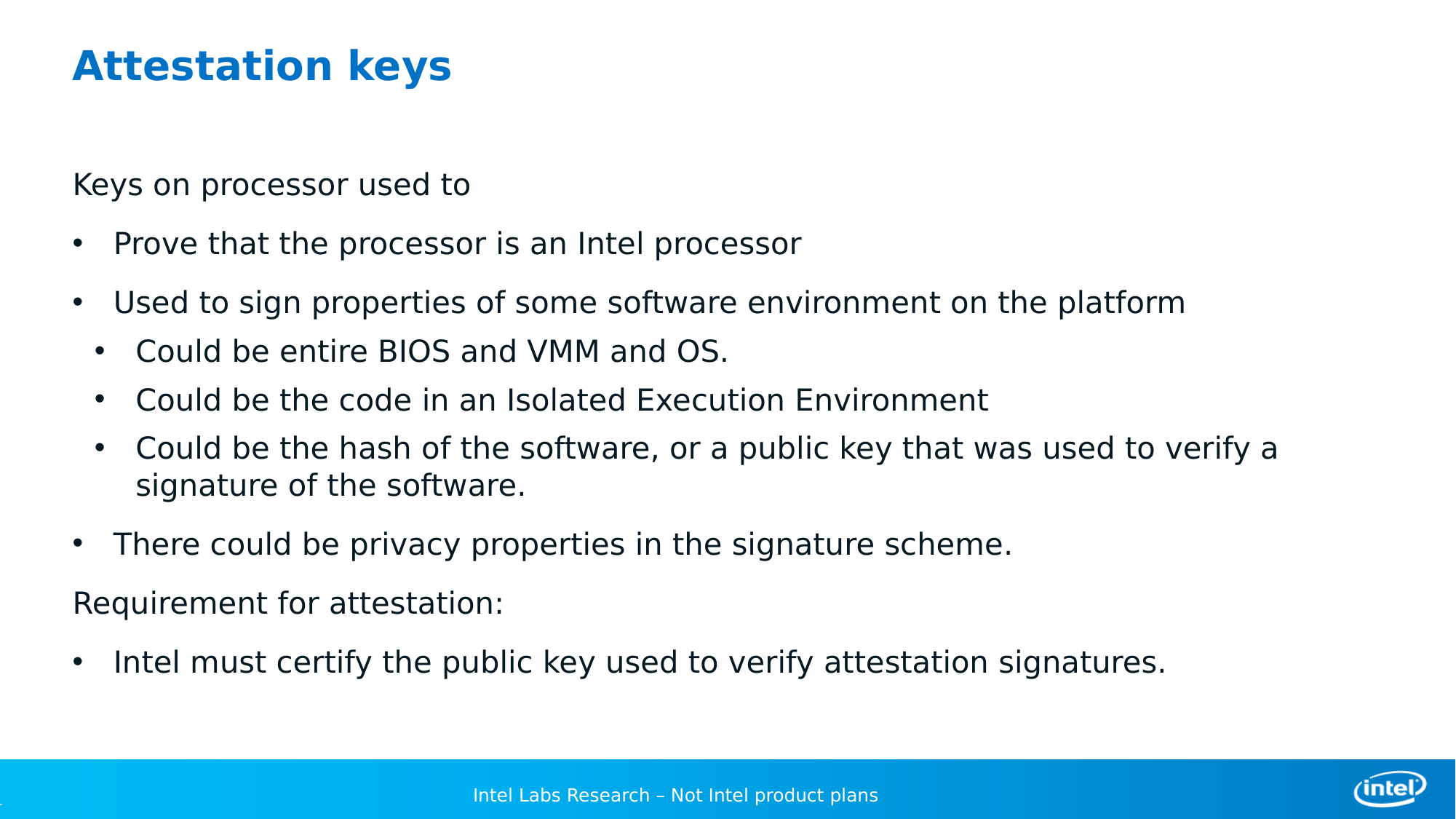

# Attestation keys
Keys on processor used to
Prove that the processor is an Intel processor
Used to sign properties of some software environment on the platform
Could be entire BIOS and VMM and OS.
Could be the code in an Isolated Execution Environment
Could be the hash of the software, or a public key that was used to verify a signature of the software.
There could be privacy properties in the signature scheme.
Requirement for attestation:
Intel must certify the public key used to verify attestation signatures.